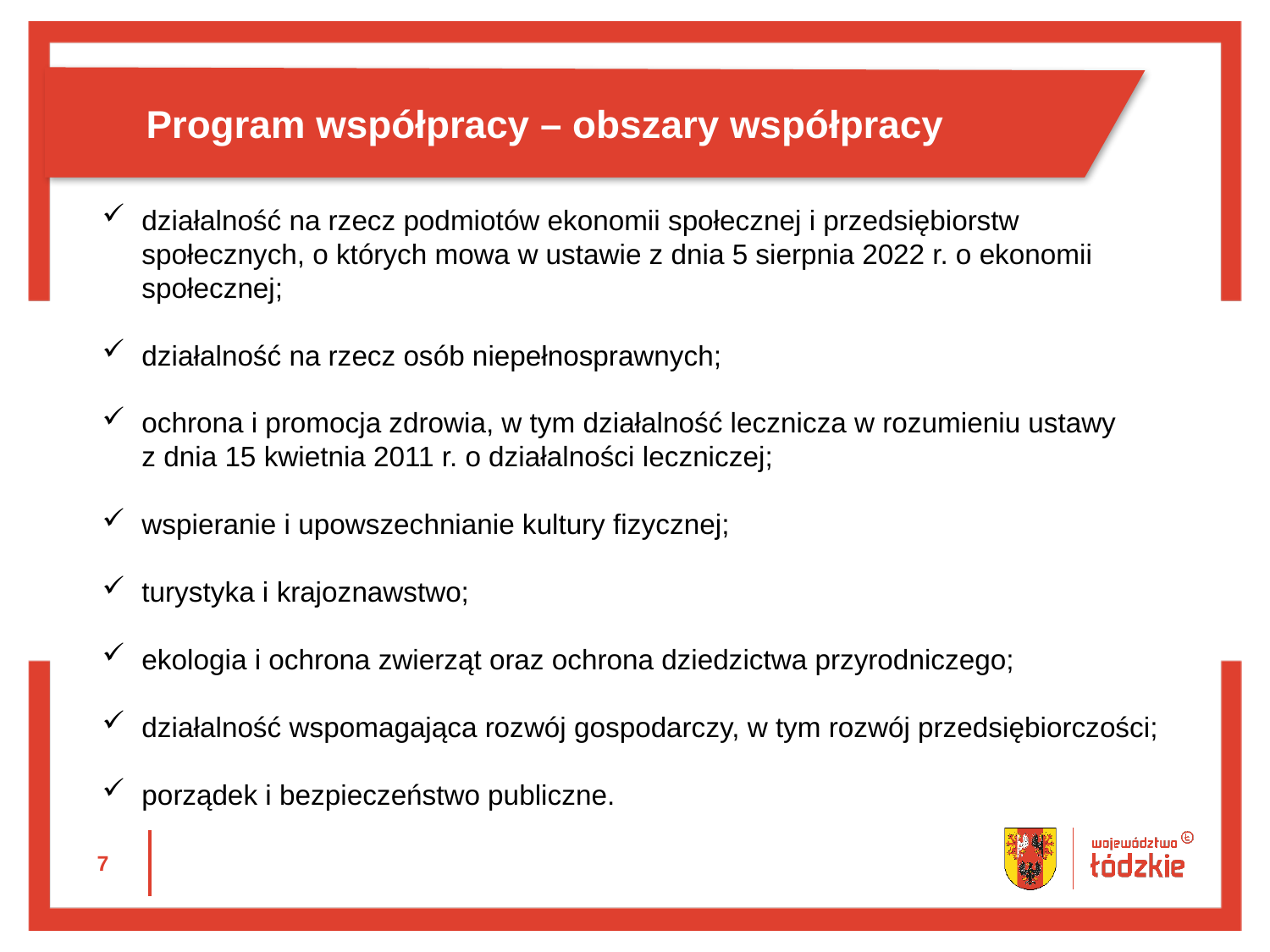

Program współpracy – obszary współpracy
działalność na rzecz podmiotów ekonomii społecznej i przedsiębiorstw społecznych, o których mowa w ustawie z dnia 5 sierpnia 2022 r. o ekonomii społecznej;

działalność na rzecz osób niepełnosprawnych;

ochrona i promocja zdrowia, w tym działalność lecznicza w rozumieniu ustawy z dnia 15 kwietnia 2011 r. o działalności leczniczej;

wspieranie i upowszechnianie kultury fizycznej;

turystyka i krajoznawstwo;

ekologia i ochrona zwierząt oraz ochrona dziedzictwa przyrodniczego;

działalność wspomagająca rozwój gospodarczy, w tym rozwój przedsiębiorczości;

porządek i bezpieczeństwo publiczne.